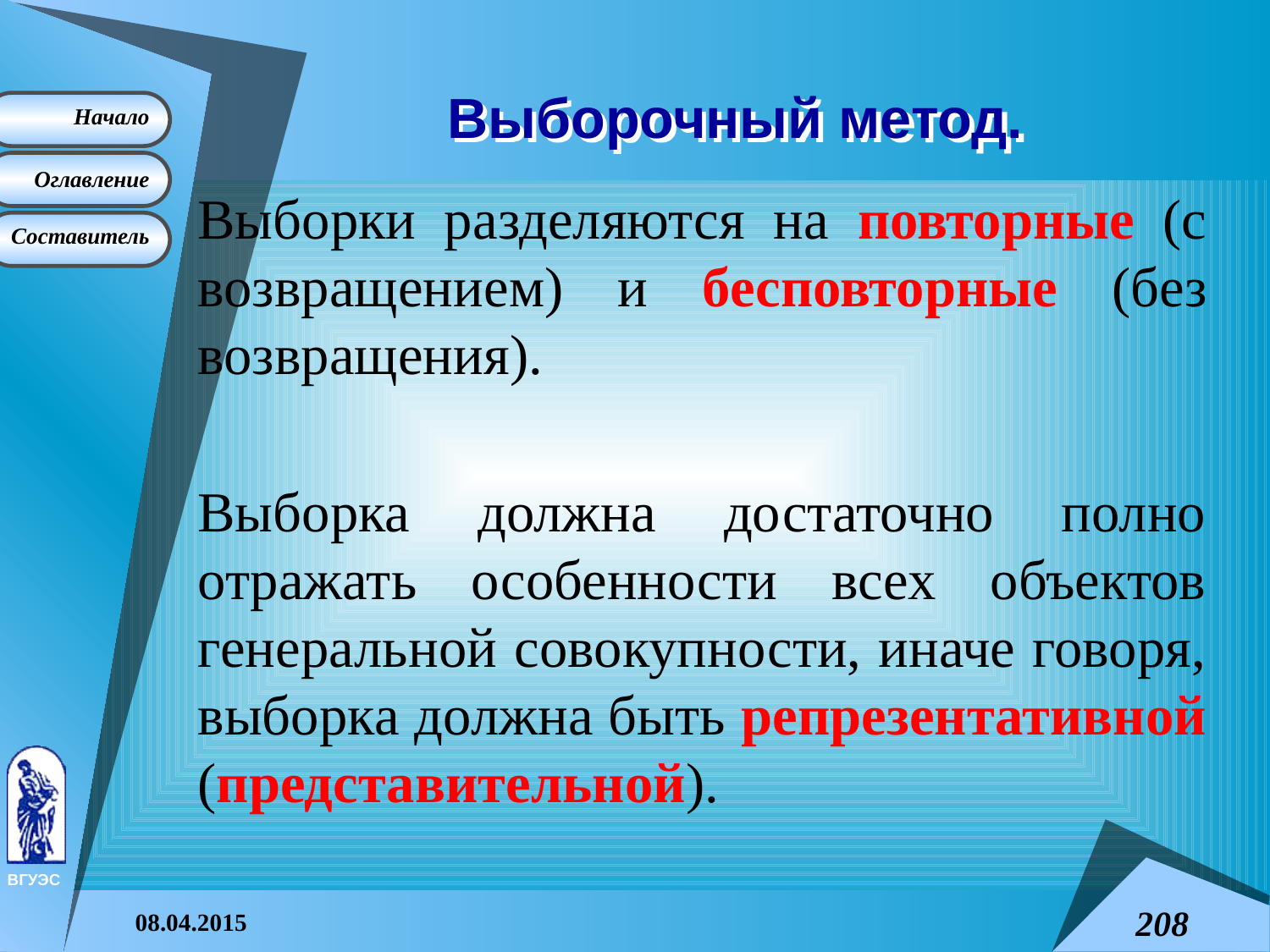

# Выборочный метод.
Выборки разделяются на повторные (с возвращением) и бесповторные (без возвращения).

Выборка должна достаточно полно отражать особенности всех объектов генеральной совокупности, иначе говоря, выборка должна быть репрезентативной (представительной).

08.04.2015
208